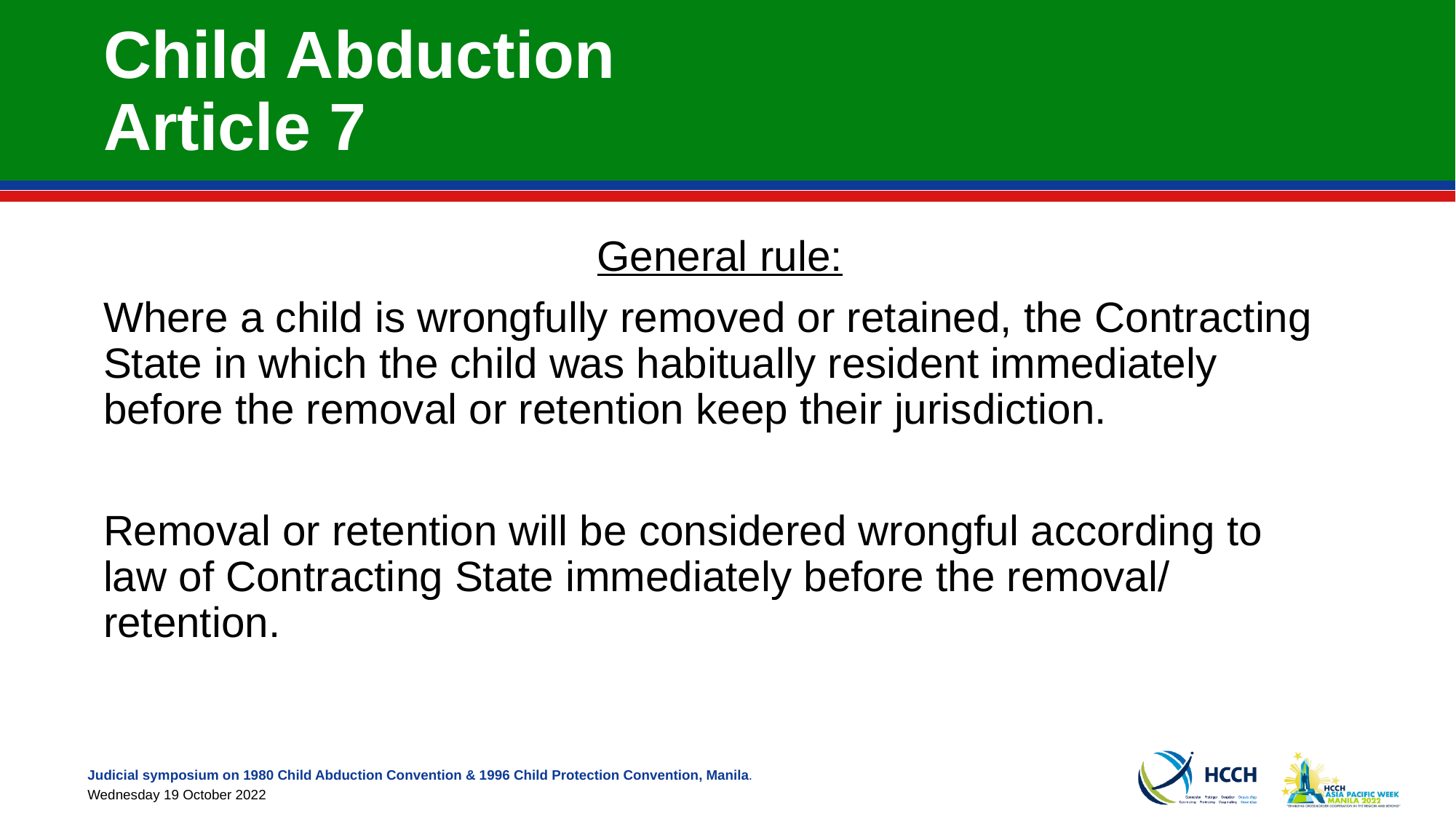

# Child Abduction Article 7
General rule:
Where a child is wrongfully removed or retained, the Contracting State in which the child was habitually resident immediately before the removal or retention keep their jurisdiction.

Removal or retention will be considered wrongful according to law of Contracting State immediately before the removal/ retention.